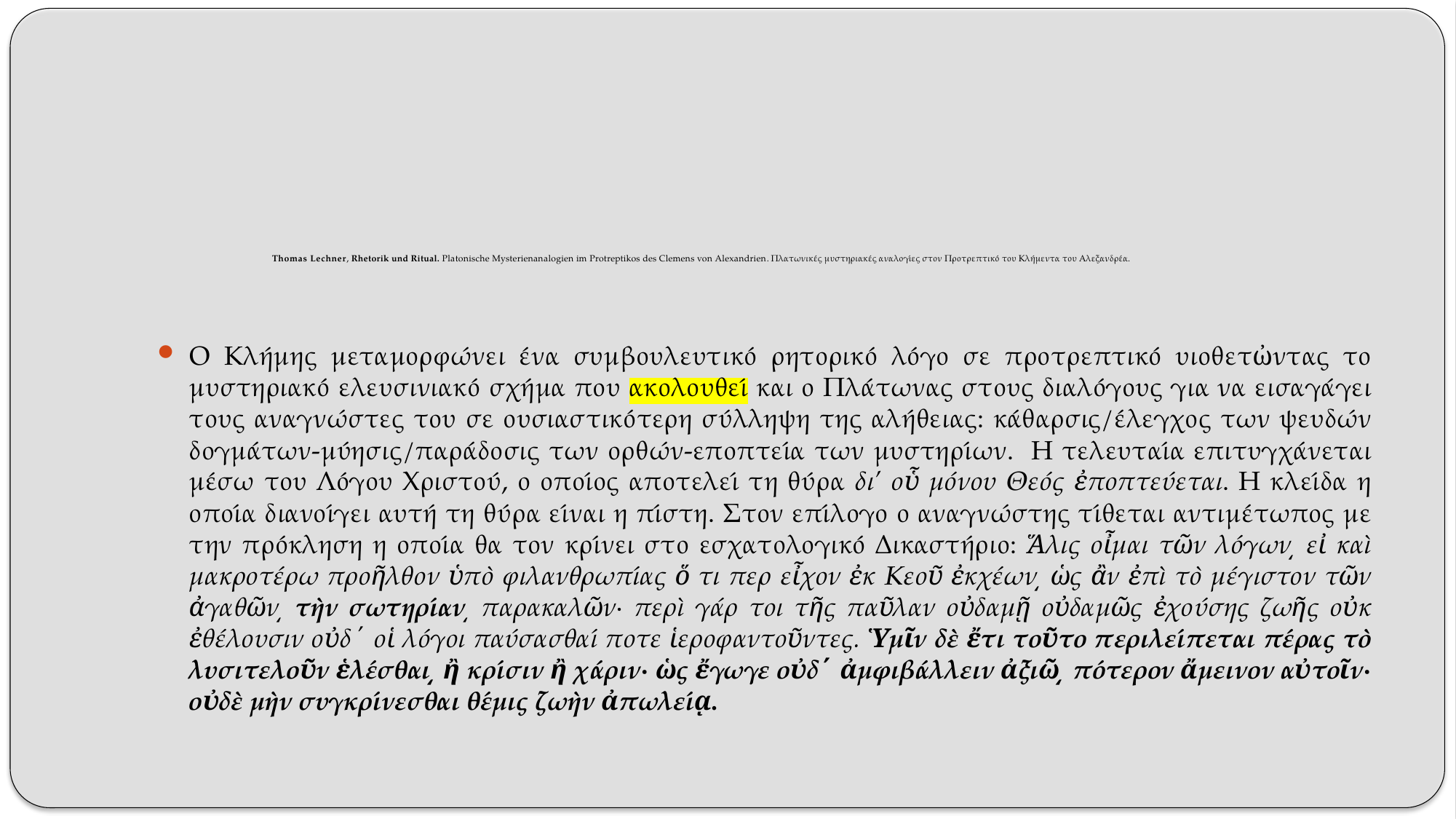

# Thomas Lechner, Rhetorik und Ritual. Platonische Mysterienanalogien im Protreptikos des Clemens von Alexandrien. Πλατωνικές μυστηριακές αναλογίες στον Προτρεπτικό του Κλήμεντα του Αλεξανδρέα.

Ο Κλήμης μεταμορφώνει ένα συμβουλευτικό ρητορικό λόγο σε προτρεπτικό υιοθετὠντας το μυστηριακό ελευσινιακό σχήμα που ακολουθεί και ο Πλάτωνας στους διαλόγους για να εισαγάγει τους αναγνώστες του σε ουσιαστικότερη σύλληψη της αλήθειας: κάθαρσις/έλεγχος των ψευδών δογμάτων-μύησις/παράδοσις των ορθών-εποπτεία των μυστηρίων.  Η τελευταία επιτυγχάνεται μέσω του Λόγου Χριστού, ο οποίος αποτελεί τη θύρα δι’ οὗ μόνου Θεός ἐποπτεύεται. Η κλείδα η οποία διανοίγει αυτή τη θύρα είναι η πίστη. Στον επίλογο ο αναγνώστης τίθεται αντιμέτωπος με την πρόκληση η οποία θα τον κρίνει στο εσχατολογικό Δικαστήριο: Ἅλις οἶμαι τῶν λόγων͵ εἰ καὶ μακροτέρω προῆλθον ὑπὸ φιλανθρωπίας ὅ τι περ εἶχον ἐκ θεοῦ ἐκχέων͵ ὡς ἂν ἐπὶ τὸ μέγιστον τῶν ἀγαθῶν͵ τὴν σωτηρίαν͵ παρακαλῶν· περὶ γάρ τοι τῆς παῦλαν οὐδαμῇ οὐδαμῶς ἐχούσης ζωῆς οὐκ ἐθέλουσιν οὐδ΄ οἱ λόγοι παύσασθαί ποτε ἱεροφαντοῦντες. Ὑμῖν δὲ ἔτι τοῦτο περιλείπεται πέρας τὸ λυσιτελοῦν ἑλέσθαι͵ ἢ κρίσιν ἢ χάριν· ὡς ἔγωγε οὐδ΄ ἀμφιβάλλειν ἀξιῶ͵ πότερον ἄμεινον αὐτοῖν· οὐδὲ μὴν συγκρίνεσθαι θέμις ζωὴν ἀπωλείᾳ.